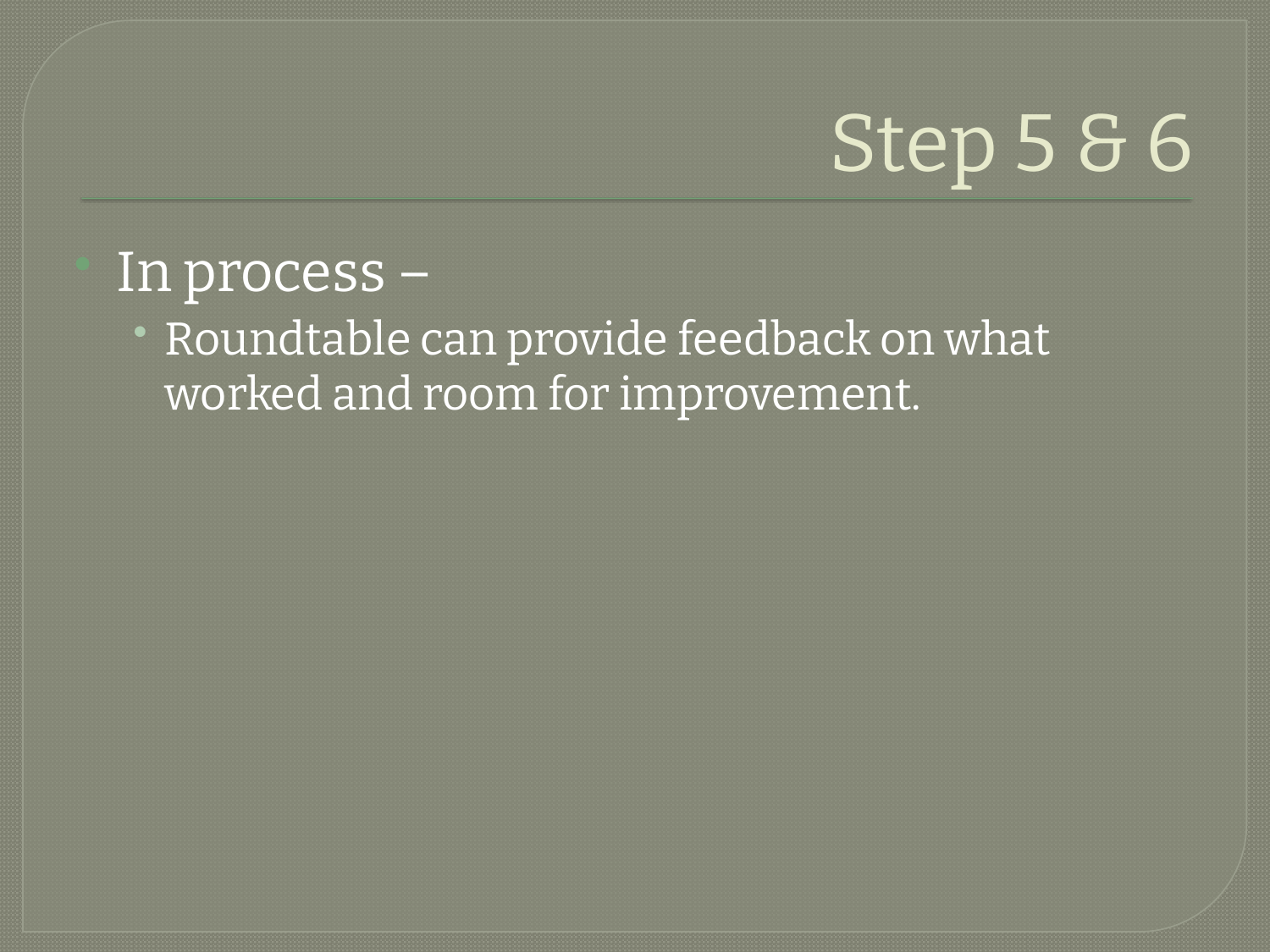

# Step 5 & 6
In process –
Roundtable can provide feedback on what worked and room for improvement.